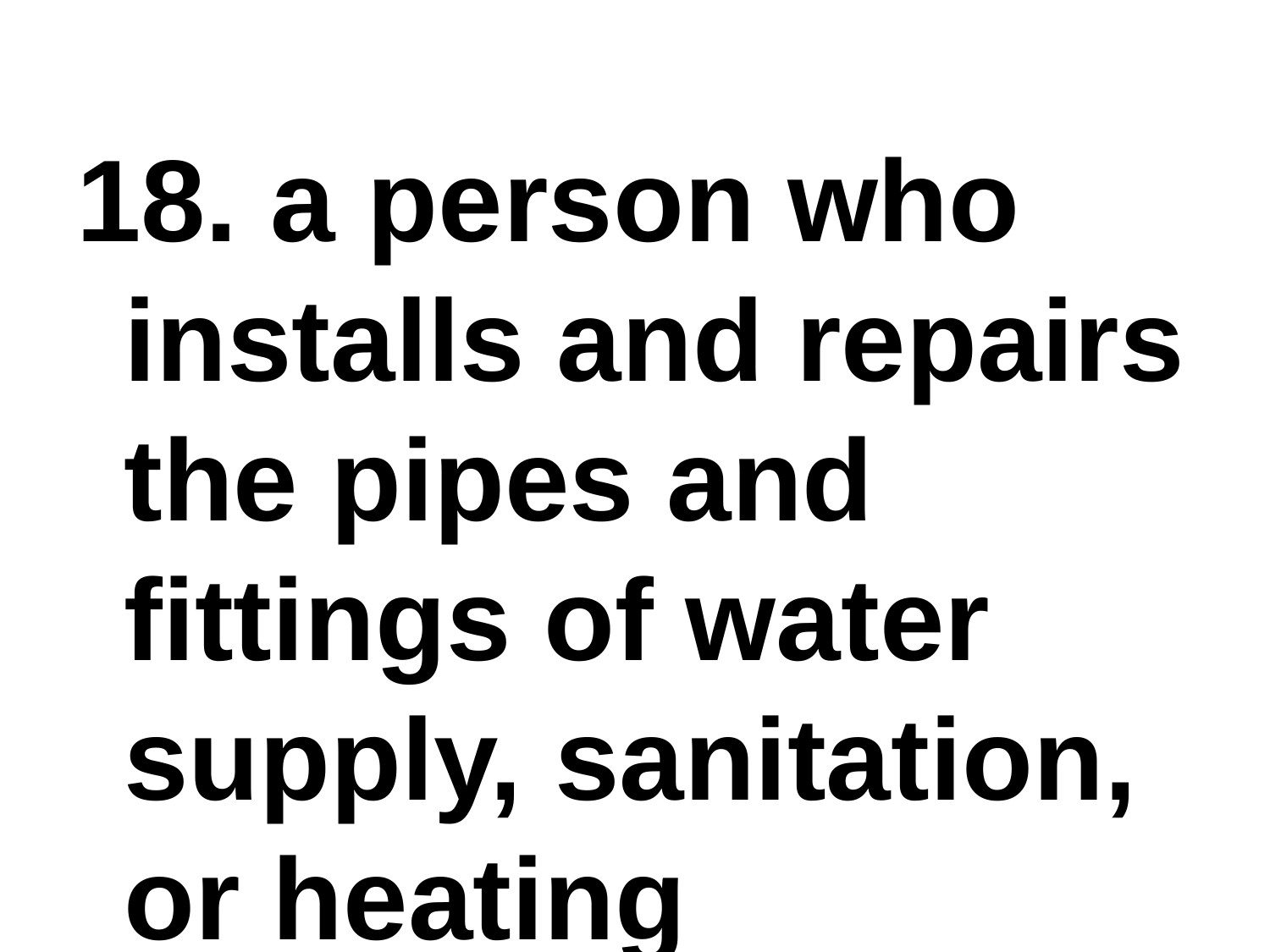

#
18. a person who installs and repairs the pipes and fittings of water supply, sanitation, or heating systems.